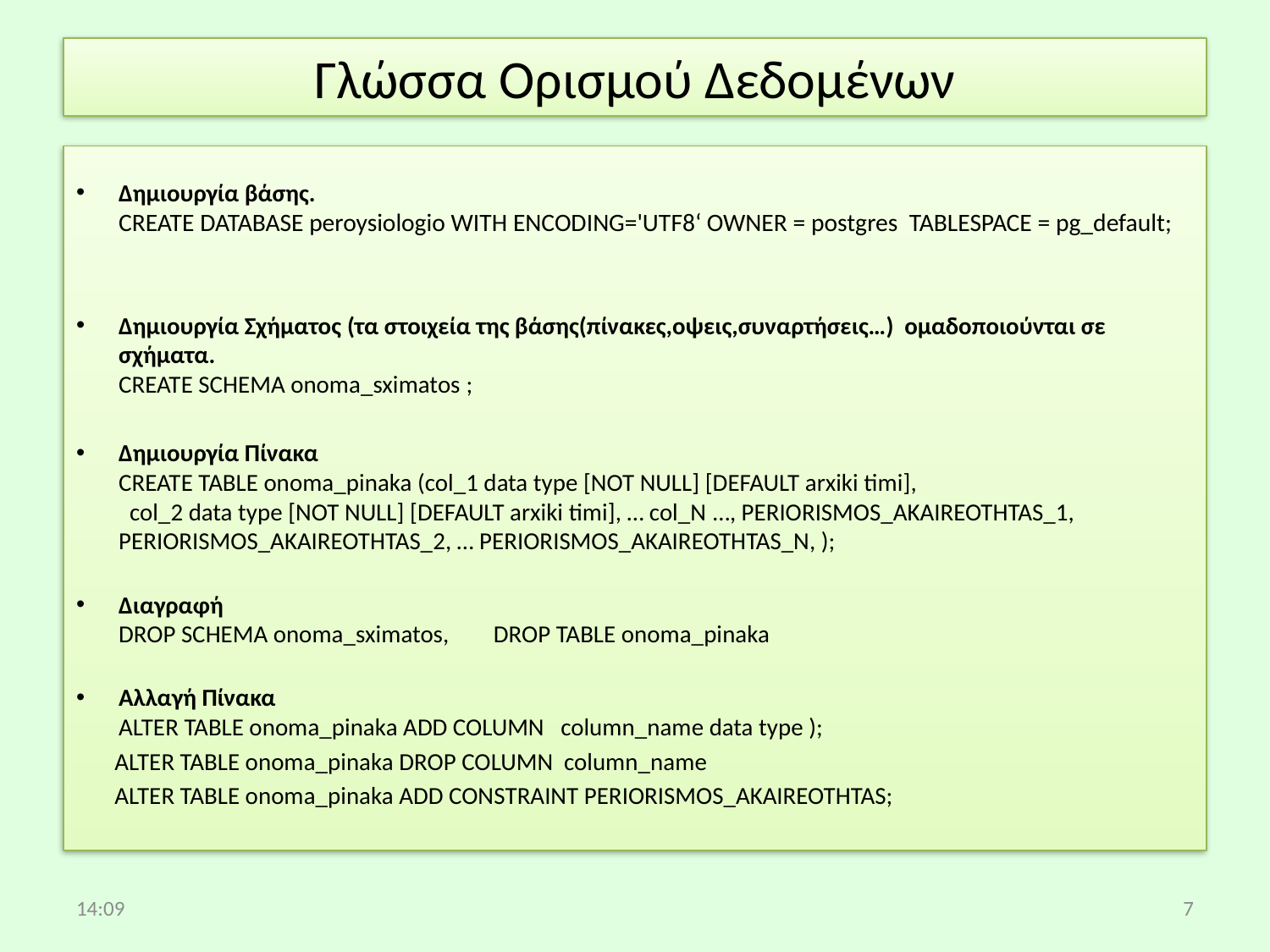

# Γλώσσα Ορισμού Δεδομένων

Δημιουργία βάσης.
CREATE DATABASE peroysiologio WITH ENCODING='UTF8‘ OWNER = postgres  TABLESPACE = pg_default;

Δημιουργία Σχήματος (τα στοιχεία της βάσης(πίνακες,οψεις,συναρτήσεις…)  ομαδοποιούνται σε σχήματα.
CREATE SCHEMA onoma_sximatos ;

Δημιουργία Πίνακα
CREATE TABLE onoma_pinaka (col_1 data type [NOT NULL] [DEFAULT arxiki timi],
  col_2 data type [NOT NULL] [DEFAULT arxiki timi], … col_N …, PERIORISMOS_AKAIREOTHTAS_1, PERIORISMOS_AKAIREOTHTAS_2, … PERIORISMOS_AKAIREOTHTAS_N, );
Διαγραφή
DROP SCHEMA onoma_sximatos,        DROP TABLE onoma_pinaka
Αλλαγή Πίνακα
ALTER TABLE onoma_pinaka ADD COLUMN   column_name data type );
       ALTER TABLE onoma_pinaka DROP COLUMN  column_name
       ALTER TABLE onoma_pinaka ADD CONSTRAINT PERIORISMOS_AKAIREOTHTAS;

14:09

7